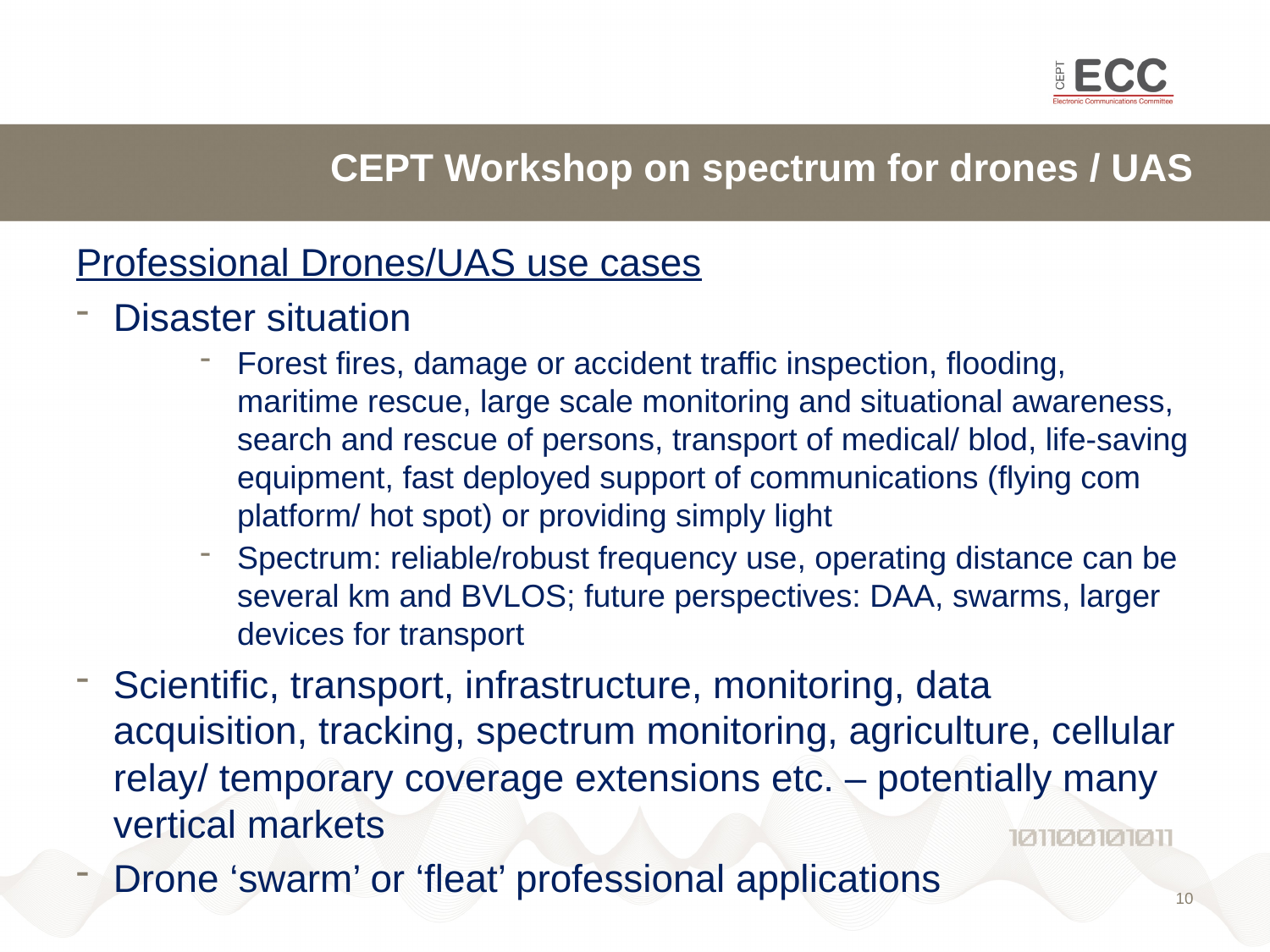

CEPT Workshop on spectrum for drones / UAS
Professional Drones/UAS use cases
Disaster situation
Forest fires, damage or accident traffic inspection, flooding, maritime rescue, large scale monitoring and situational awareness, search and rescue of persons, transport of medical/ blod, life-saving equipment, fast deployed support of communications (flying com platform/ hot spot) or providing simply light
Spectrum: reliable/robust frequency use, operating distance can be several km and BVLOS; future perspectives: DAA, swarms, larger devices for transport
Scientific, transport, infrastructure, monitoring, data acquisition, tracking, spectrum monitoring, agriculture, cellular relay/ temporary coverage extensions etc. – potentially many vertical markets
Drone ‘swarm’ or ‘fleat’ professional applications

10